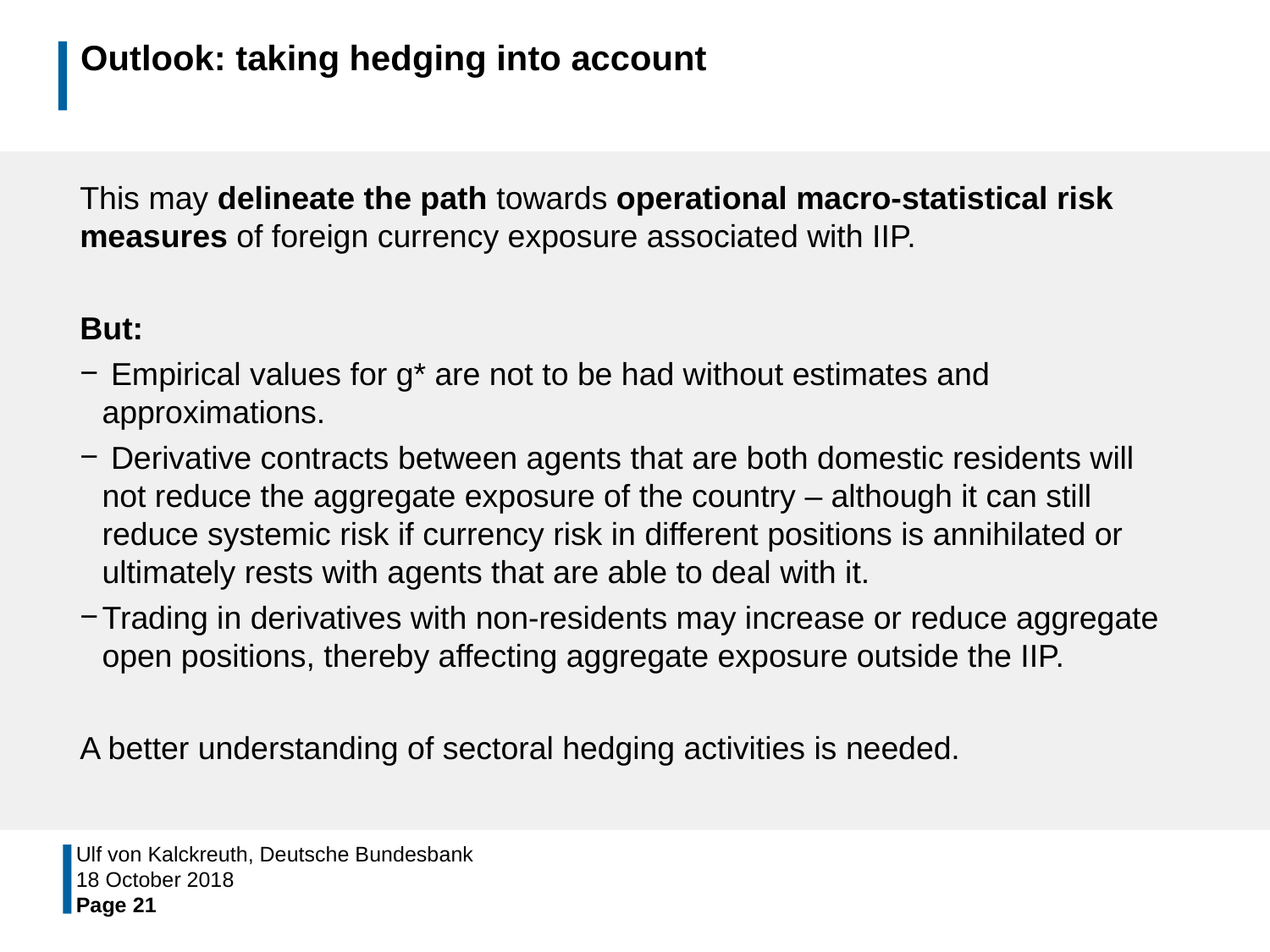

# Outlook: taking hedging into account
This may delineate the path towards operational macro-statistical risk measures of foreign currency exposure associated with IIP.

But:
 Empirical values for g* are not to be had without estimates and approximations.
 Derivative contracts between agents that are both domestic residents will not reduce the aggregate exposure of the country – although it can still reduce systemic risk if currency risk in different positions is annihilated or ultimately rests with agents that are able to deal with it.
Trading in derivatives with non-residents may increase or reduce aggregate open positions, thereby affecting aggregate exposure outside the IIP.

A better understanding of sectoral hedging activities is needed.

Ulf von Kalckreuth, Deutsche Bundesbank
18 October 2018
Page 21